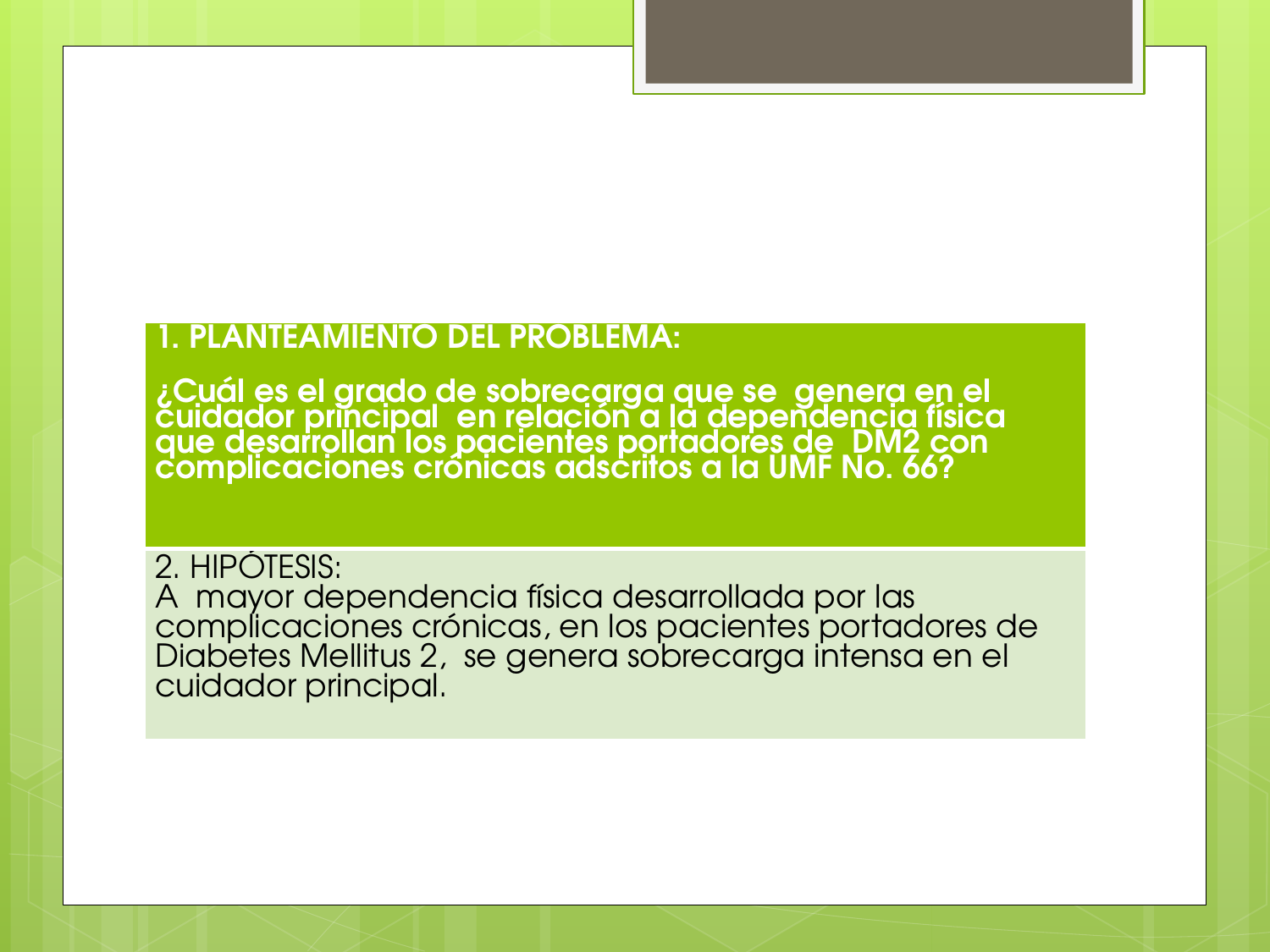

#
| 1. PLANTEAMIENTO DEL PROBLEMA:   ¿Cuál es el grado de sobrecarga que se genera en el cuidador principal en relación a la dependencia física que desarrollan los pacientes portadores de DM2 con complicaciones crónicas adscritos a la UMF No. 66? |
| --- |
| 2. HIPÓTESIS: A mayor dependencia física desarrollada por las complicaciones crónicas, en los pacientes portadores de Diabetes Mellitus 2, se genera sobrecarga intensa en el cuidador principal. |